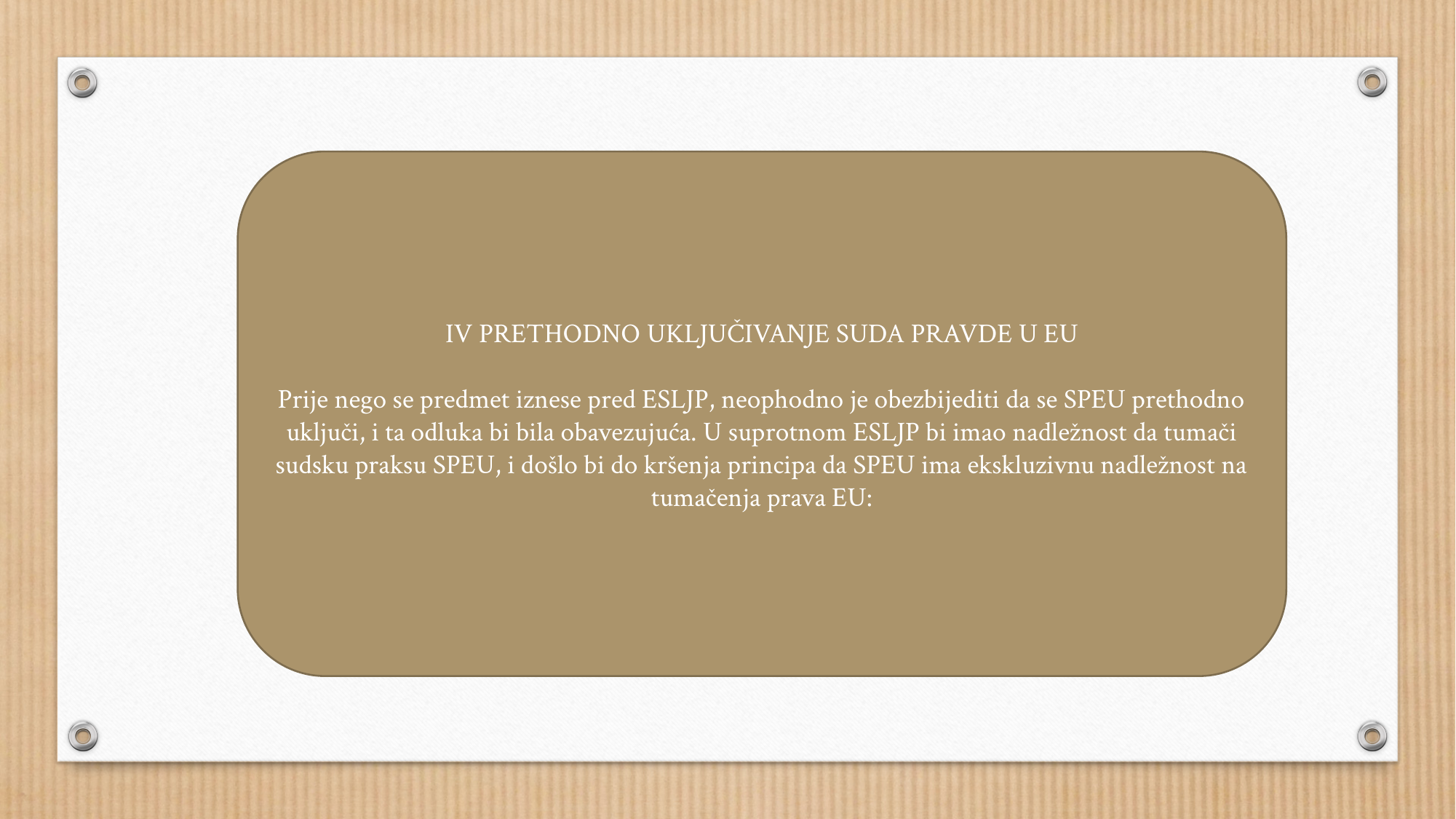

IV PRETHODNO UKLJUČIVANJE SUDA PRAVDE U EU

Prije nego se predmet iznese pred ESLJP, neophodno je obezbijediti da se SPEU prethodno uključi, i ta odluka bi bila obavezujuća. U suprotnom ESLJP bi imao nadležnost da tumači sudsku praksu SPEU, i došlo bi do kršenja principa da SPEU ima ekskluzivnu nadležnost na tumačenja prava EU: